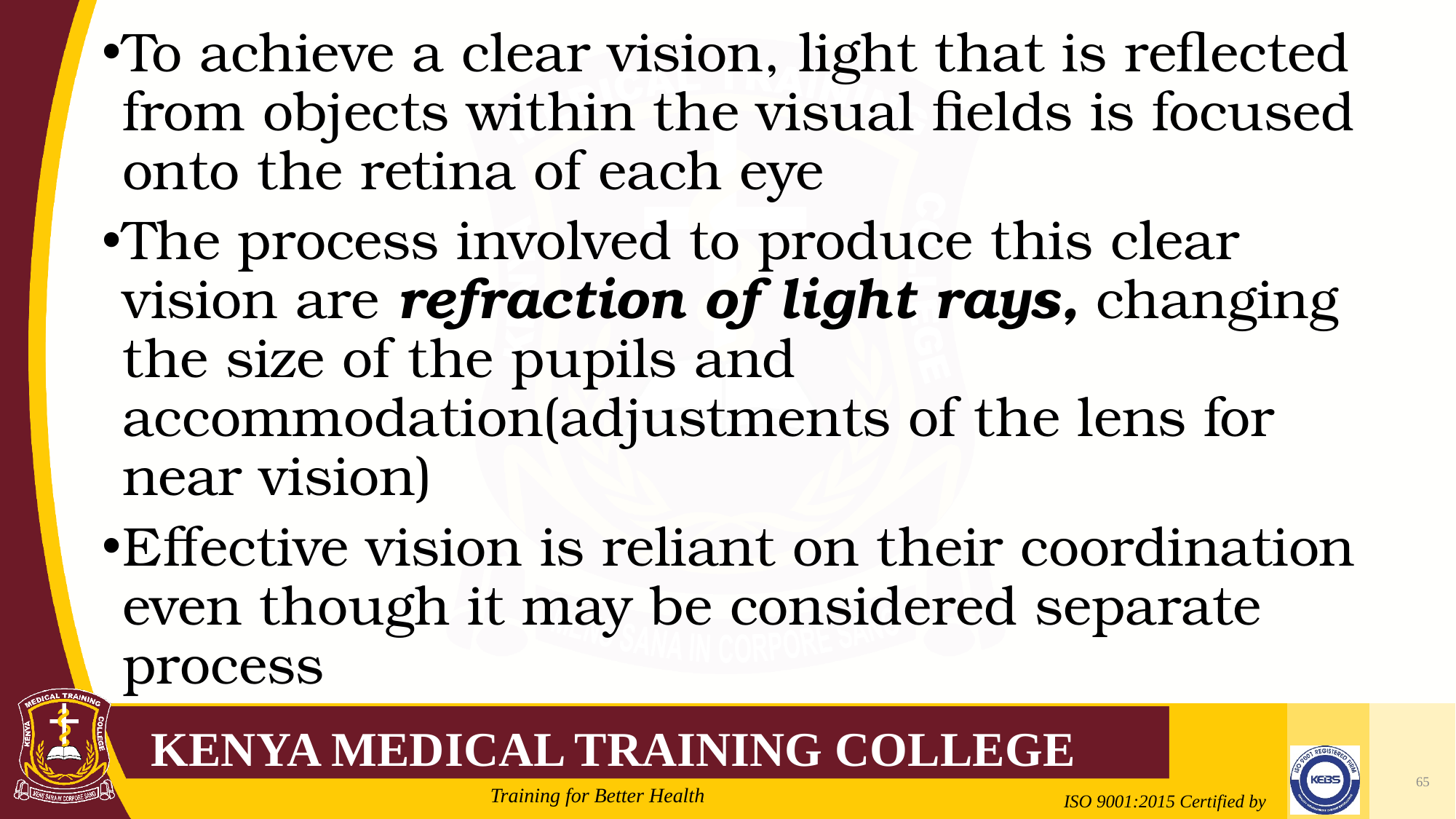

To achieve a clear vision, light that is reflected from objects within the visual fields is focused onto the retina of each eye
The process involved to produce this clear vision are refraction of light rays, changing the size of the pupils and accommodation(adjustments of the lens for near vision)
Effective vision is reliant on their coordination even though it may be considered separate process
65
Mrs. Cate Mungania Kimathi-Bsc. N
2/21/2022